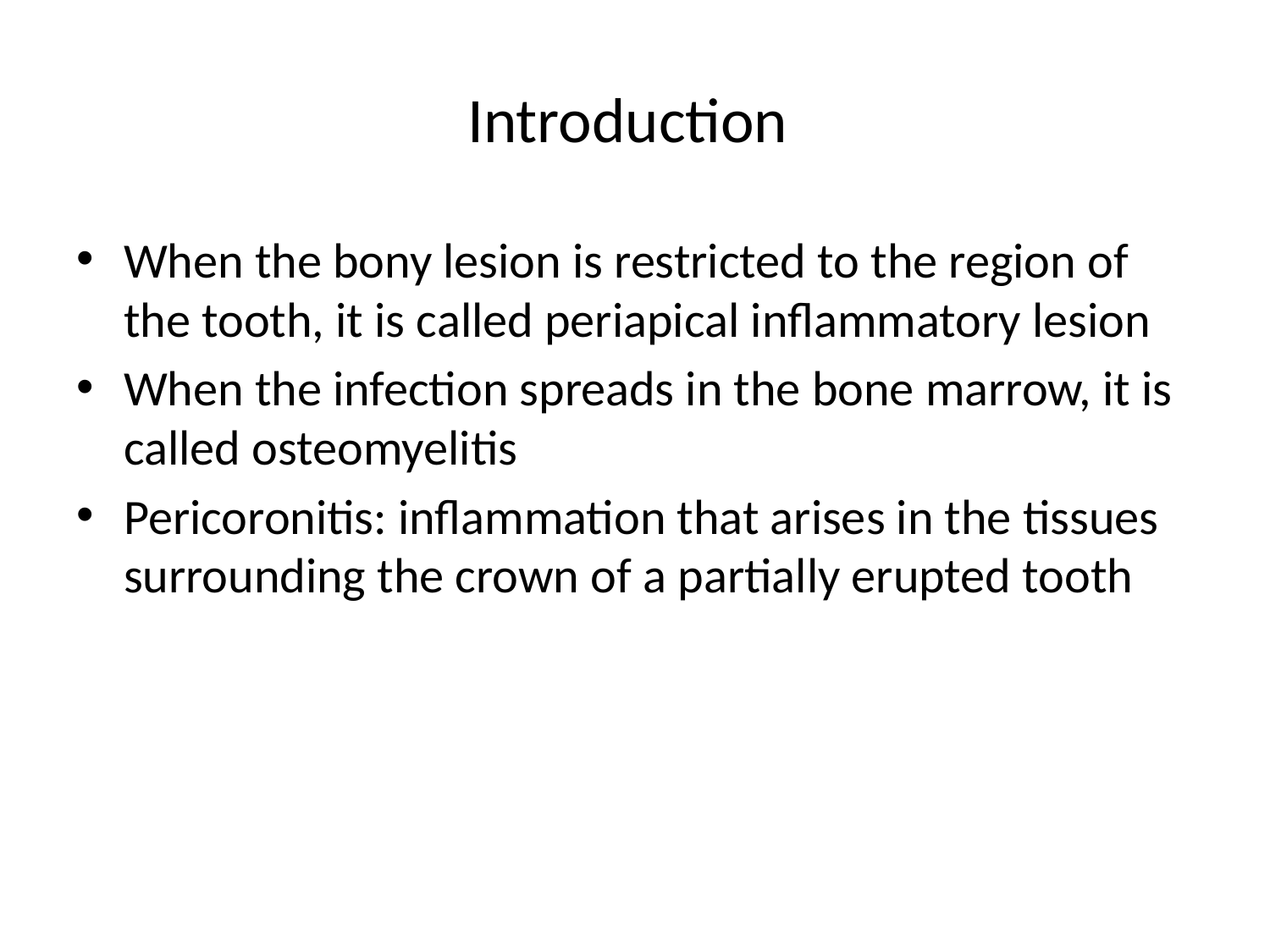

# Introduction
When the bony lesion is restricted to the region of the tooth, it is called periapical inflammatory lesion
When the infection spreads in the bone marrow, it is called osteomyelitis
Pericoronitis: inflammation that arises in the tissues surrounding the crown of a partially erupted tooth